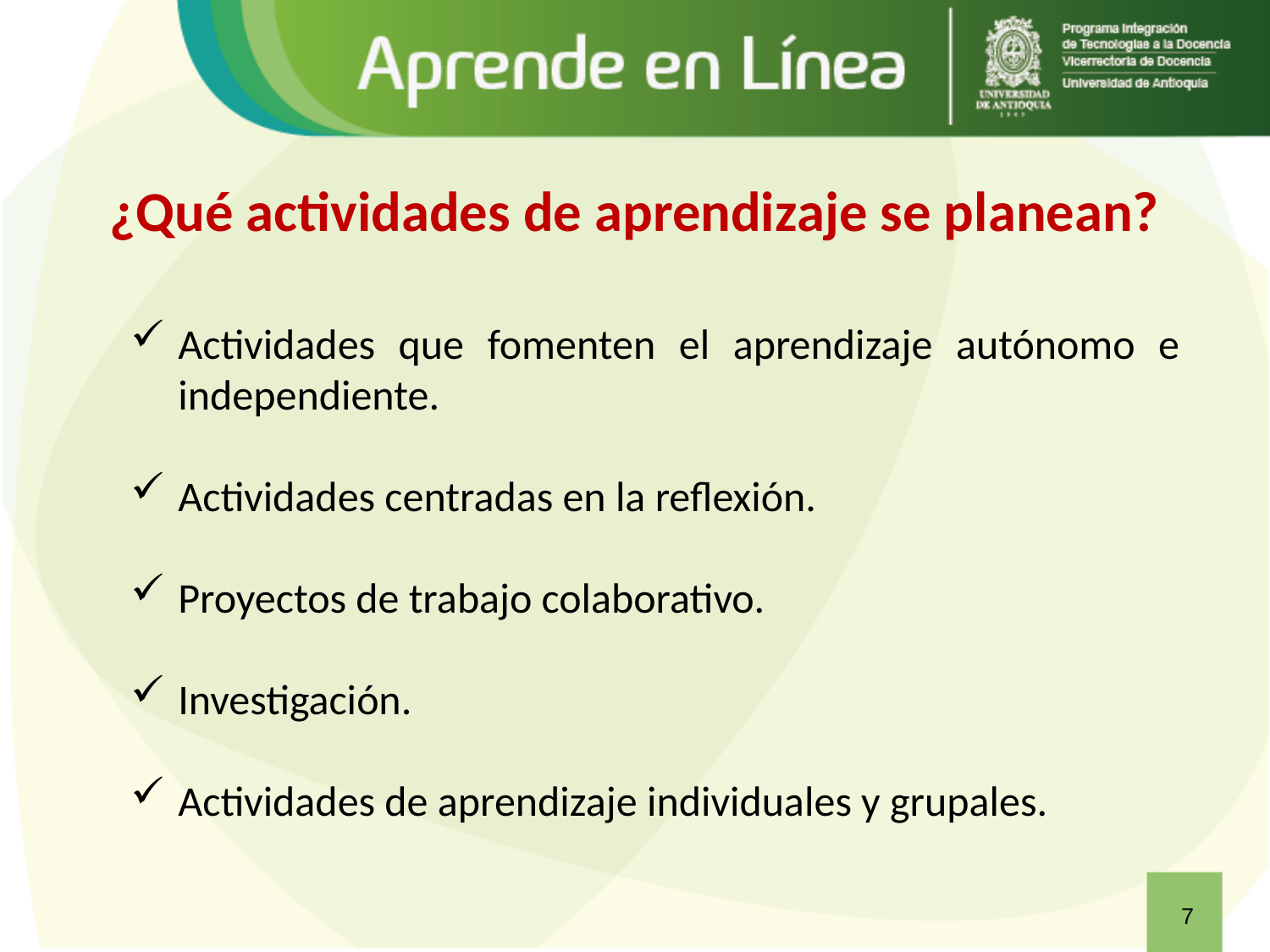

# ¿Qué actividades de aprendizaje se planean?

Actividades que fomenten el aprendizaje autónomo e independiente.

Actividades centradas en la reflexión.

Proyectos de trabajo colaborativo.

Investigación.

Actividades de aprendizaje individuales y grupales.

7